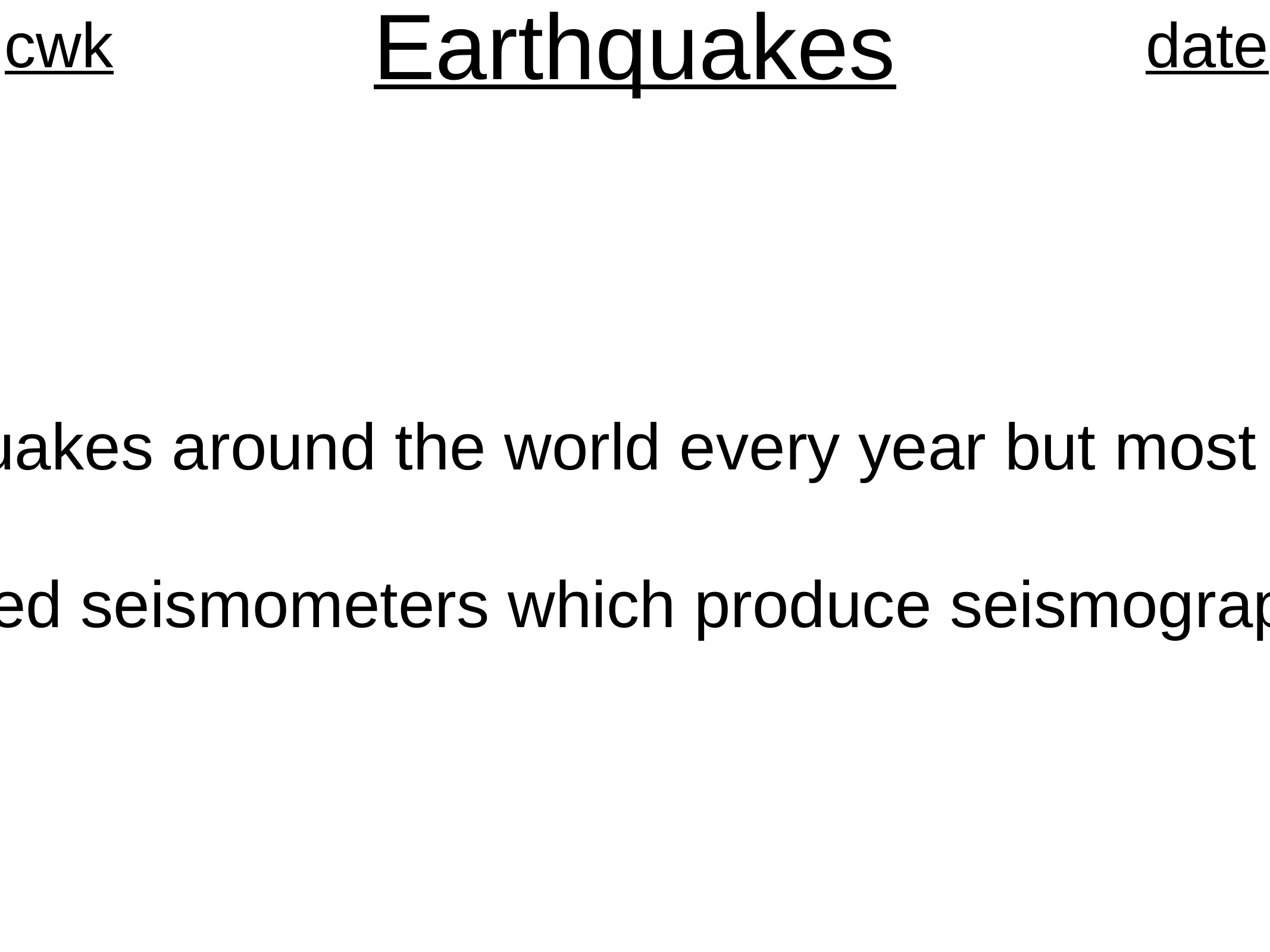

# Earthquakes
cwk
date
We have millions of Earthquakes around the world every year but most are not even felt by people.

We use sensitive equipment called seismometers which produce seismographs to detect these Earthquakes.